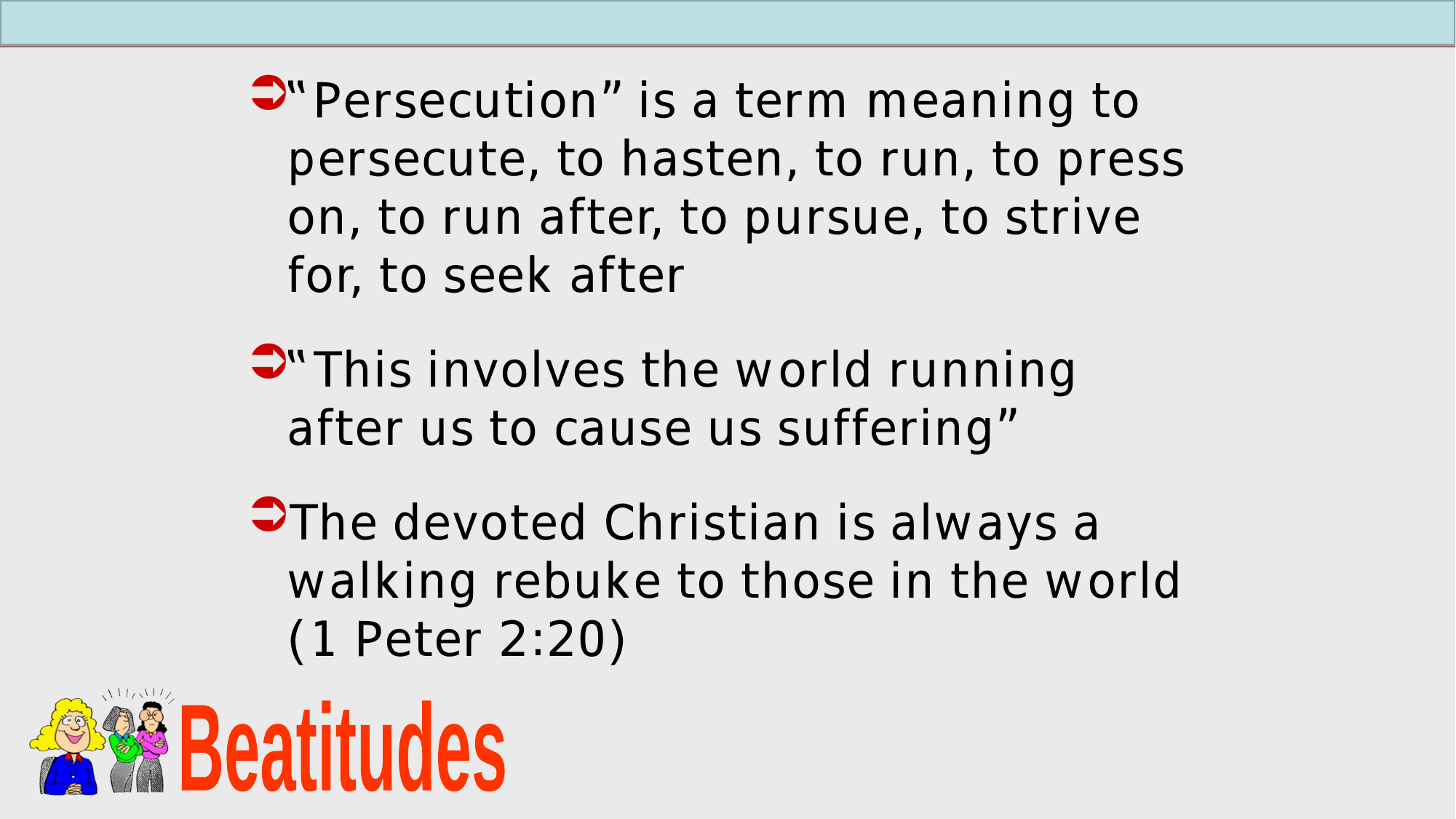

“Persecution” is a term meaning to persecute, to hasten, to run, to press on, to run after, to pursue, to strive for, to seek after
“This involves the world running after us to cause us suffering”
The devoted Christian is always a walking rebuke to those in the world (1 Peter 2:20)